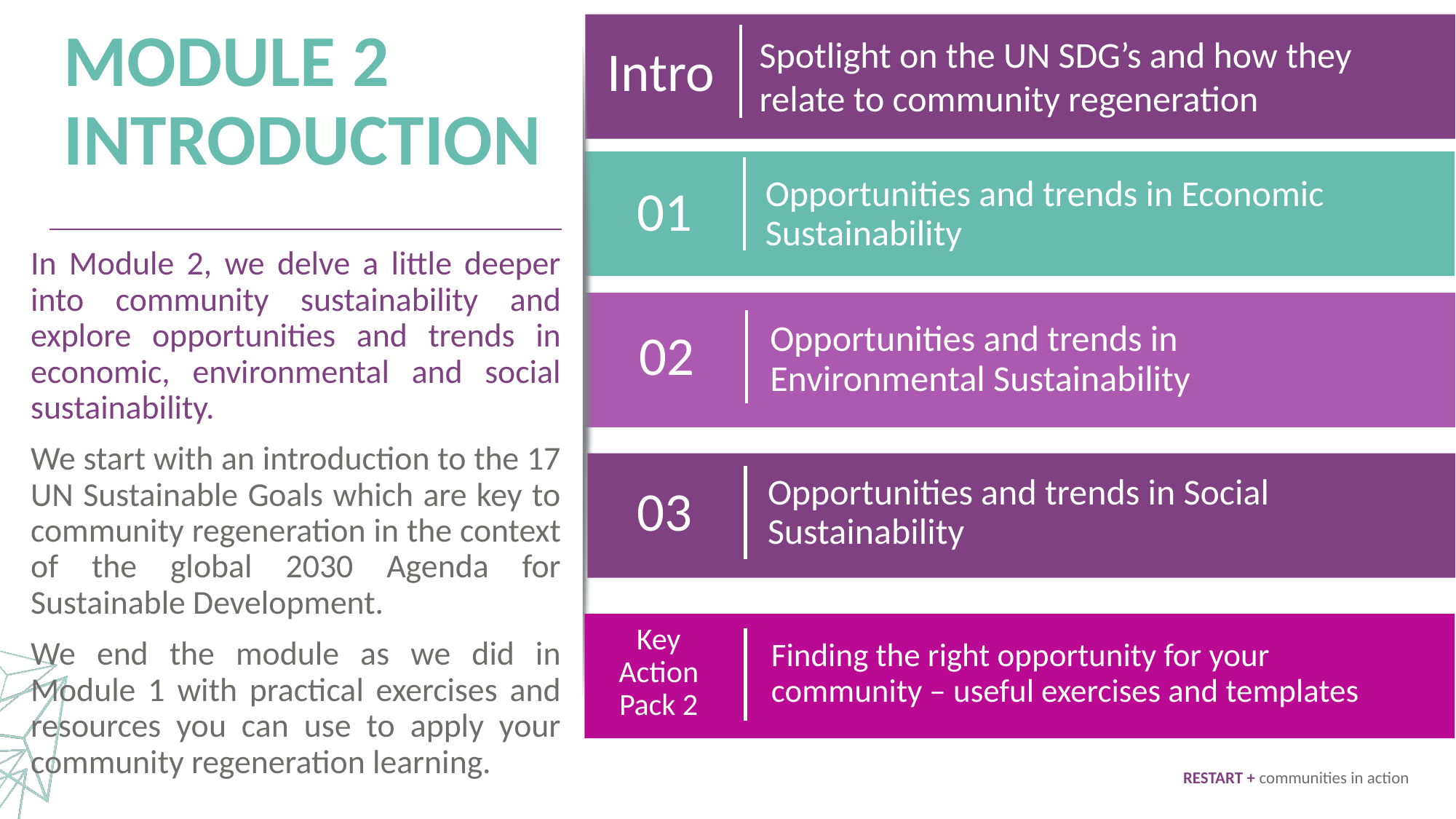

Intro
MODULE 2 INTRODUCTION
Spotlight on the UN SDG’s and how they relate to community regeneration
01
Opportunities and trends in Economic Sustainability
In Module 2, we delve a little deeper into community sustainability and explore opportunities and trends in economic, environmental and social sustainability.
We start with an introduction to the 17 UN Sustainable Goals which are key to community regeneration in the context of the global 2030 Agenda for Sustainable Development.
We end the module as we did in Module 1 with practical exercises and resources you can use to apply your community regeneration learning.
02
Opportunities and trends in Environmental Sustainability
03
Opportunities and trends in Social Sustainability
Key Action Pack 2
Finding the right opportunity for your community – useful exercises and templates